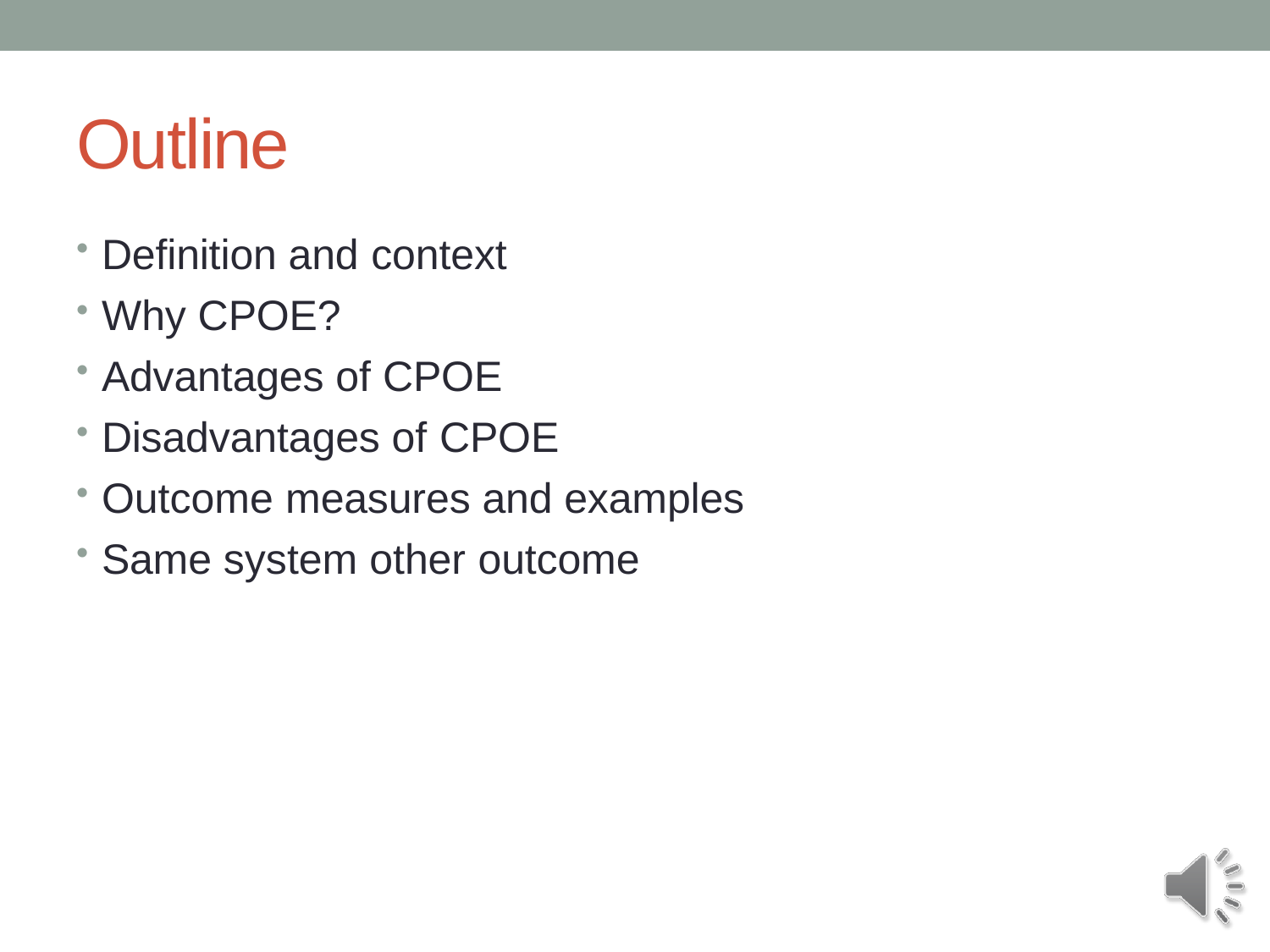

# Outline
Definition and context
Why CPOE?
Advantages of CPOE
Disadvantages of CPOE
Outcome measures and examples
Same system other outcome